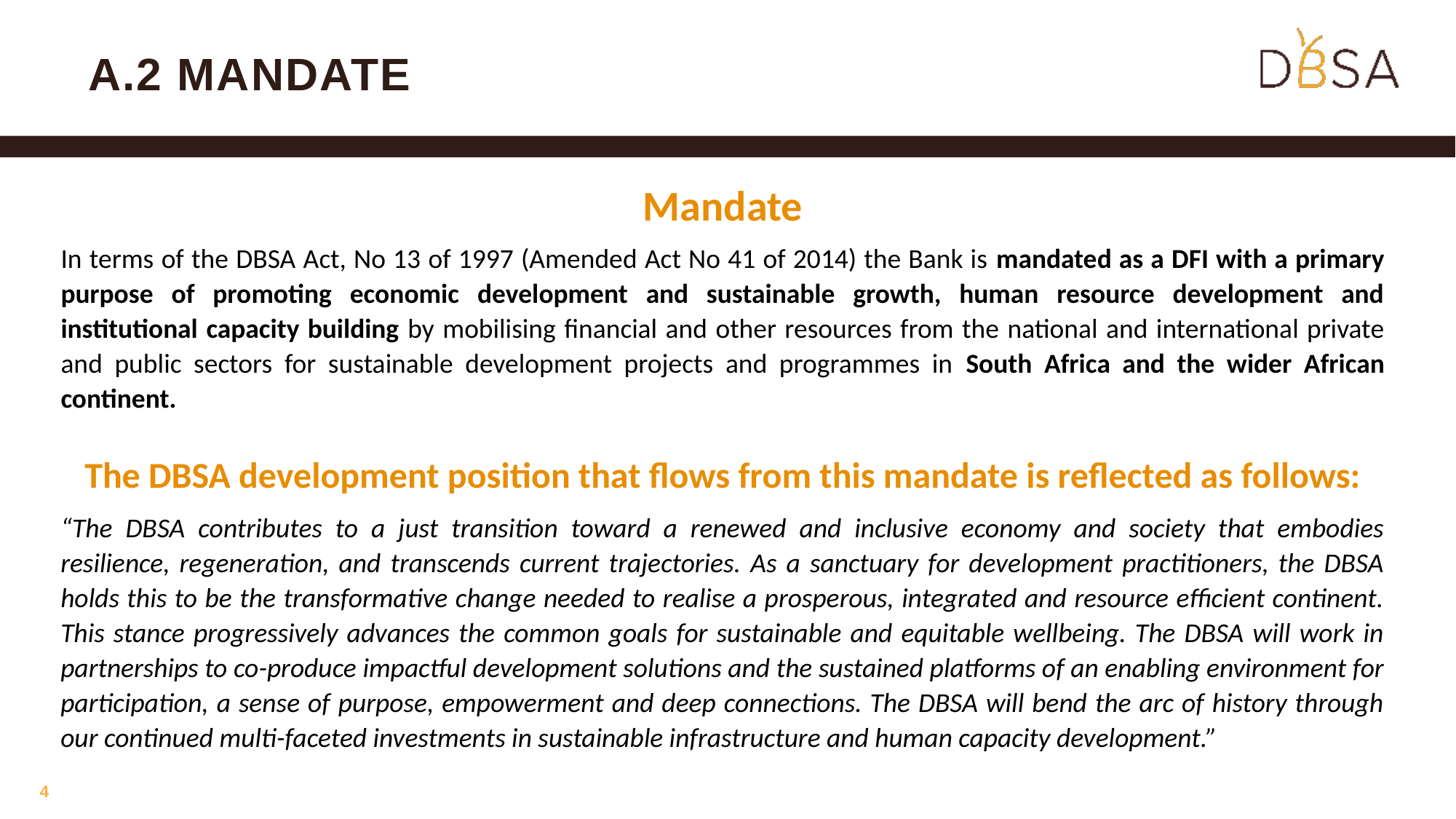

# A.2 MANDATE
Mandate
In terms of the DBSA Act, No 13 of 1997 (Amended Act No 41 of 2014) the Bank is mandated as a DFI with a primary purpose of promoting economic development and sustainable growth, human resource development and institutional capacity building by mobilising financial and other resources from the national and international private and public sectors for sustainable development projects and programmes in South Africa and the wider African continent.
The DBSA development position that flows from this mandate is reflected as follows:
“The DBSA contributes to a just transition toward a renewed and inclusive economy and society that embodies resilience, regeneration, and transcends current trajectories. As a sanctuary for development practitioners, the DBSA holds this to be the transformative change needed to realise a prosperous, integrated and resource efficient continent. This stance progressively advances the common goals for sustainable and equitable wellbeing. The DBSA will work in partnerships to co-produce impactful development solutions and the sustained platforms of an enabling environment for participation, a sense of purpose, empowerment and deep connections. The DBSA will bend the arc of history through our continued multi-faceted investments in sustainable infrastructure and human capacity development.”
4